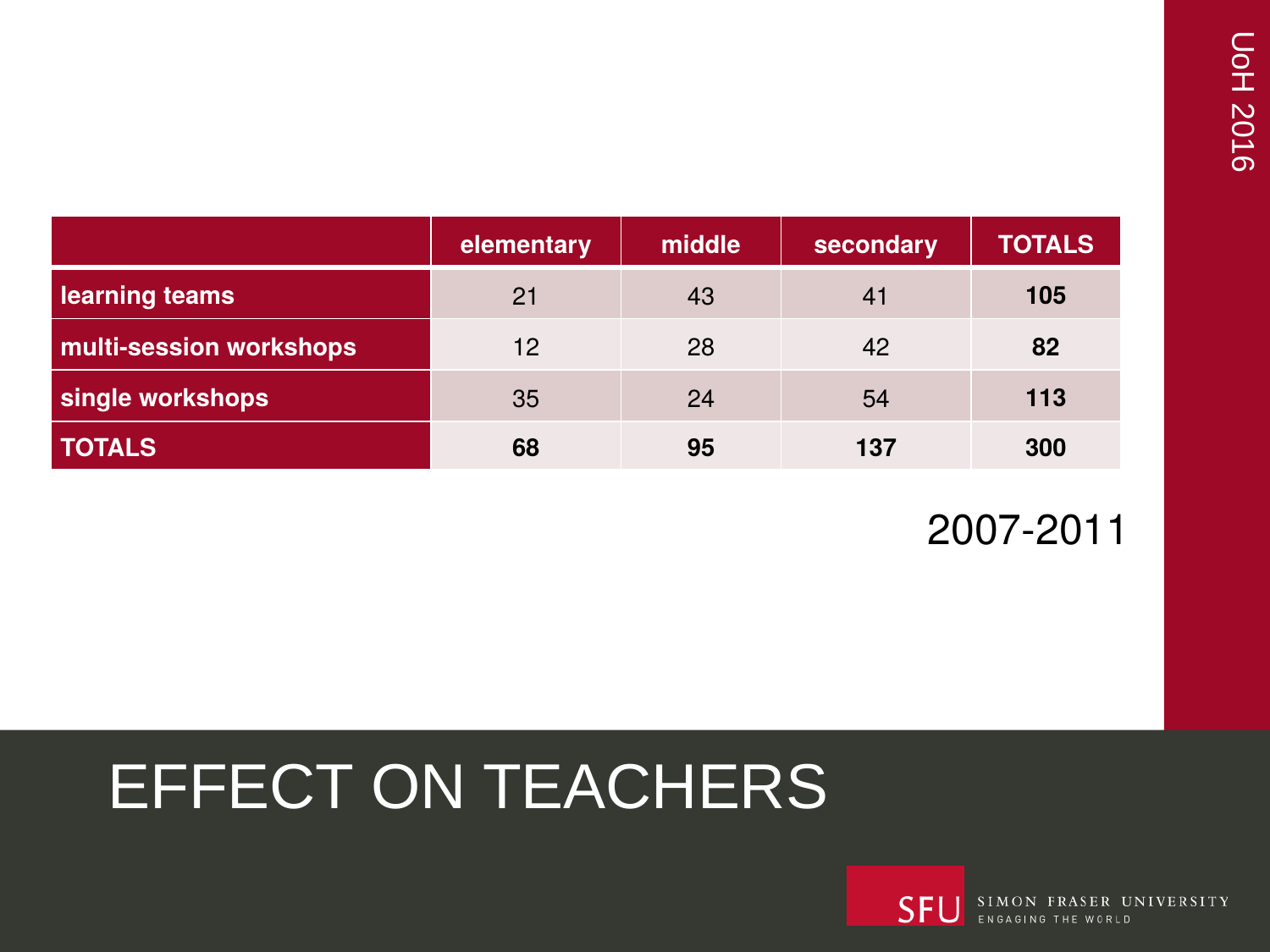

|  | elementary | middle | secondary | TOTALS |
| --- | --- | --- | --- | --- |
| learning teams | 21 | 43 | 41 | 105 |
| multi-session workshops | 12 | 28 | 42 | 82 |
| single workshops | 35 | 24 | 54 | 113 |
| TOTALS | 68 | 95 | 137 | 300 |
2007-2011
# EFFECT ON TEACHERS